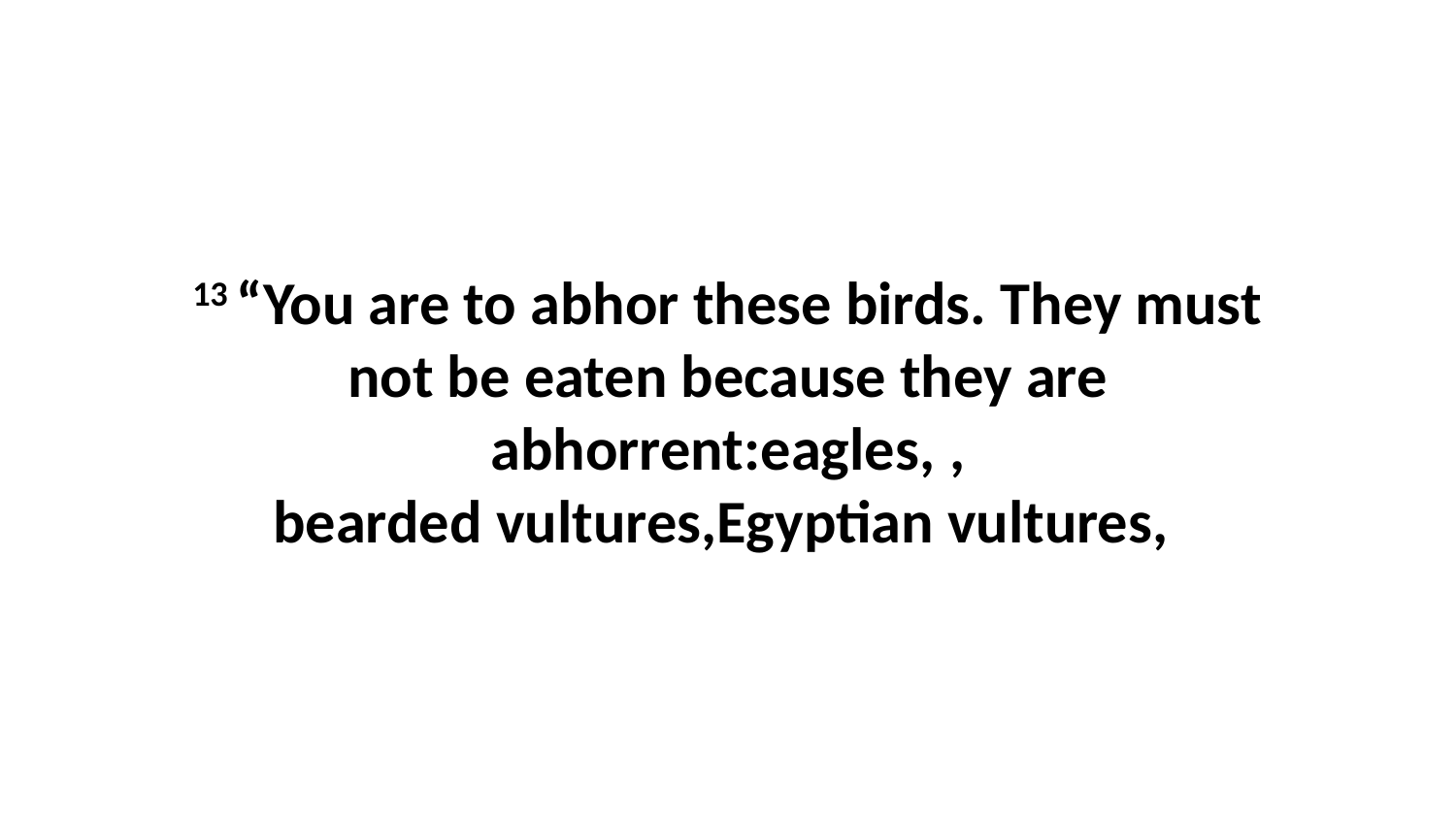

13 “You are to abhor these birds. They must not be eaten because they are abhorrent:eagles, , bearded vultures,Egyptian vultures,